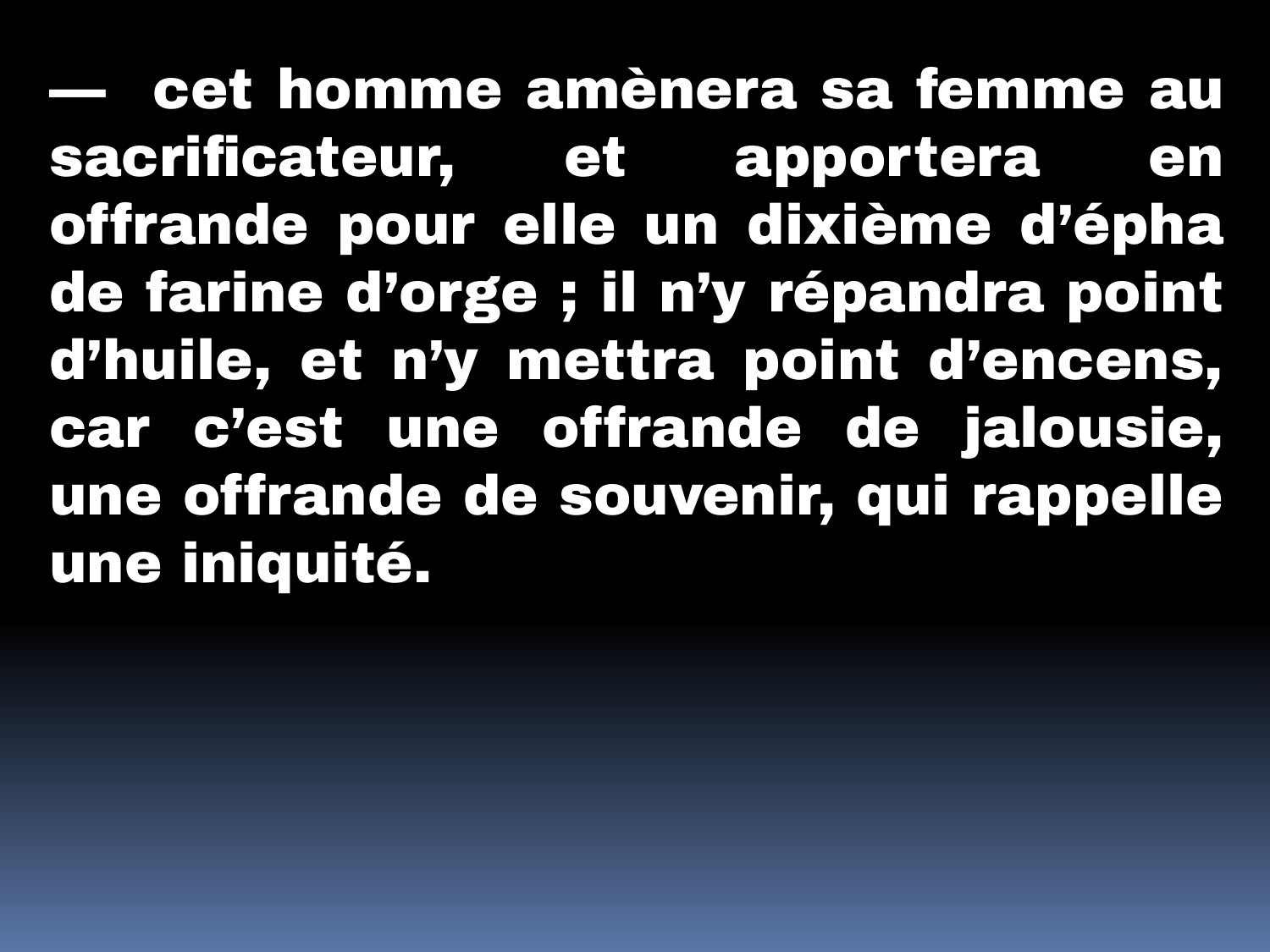

—  cet homme amènera sa femme au sacrificateur, et apportera en offrande pour elle un dixième d’épha de farine d’orge ; il n’y répandra point d’huile, et n’y mettra point d’encens, car c’est une offrande de jalousie, une offrande de souvenir, qui rappelle une iniquité.